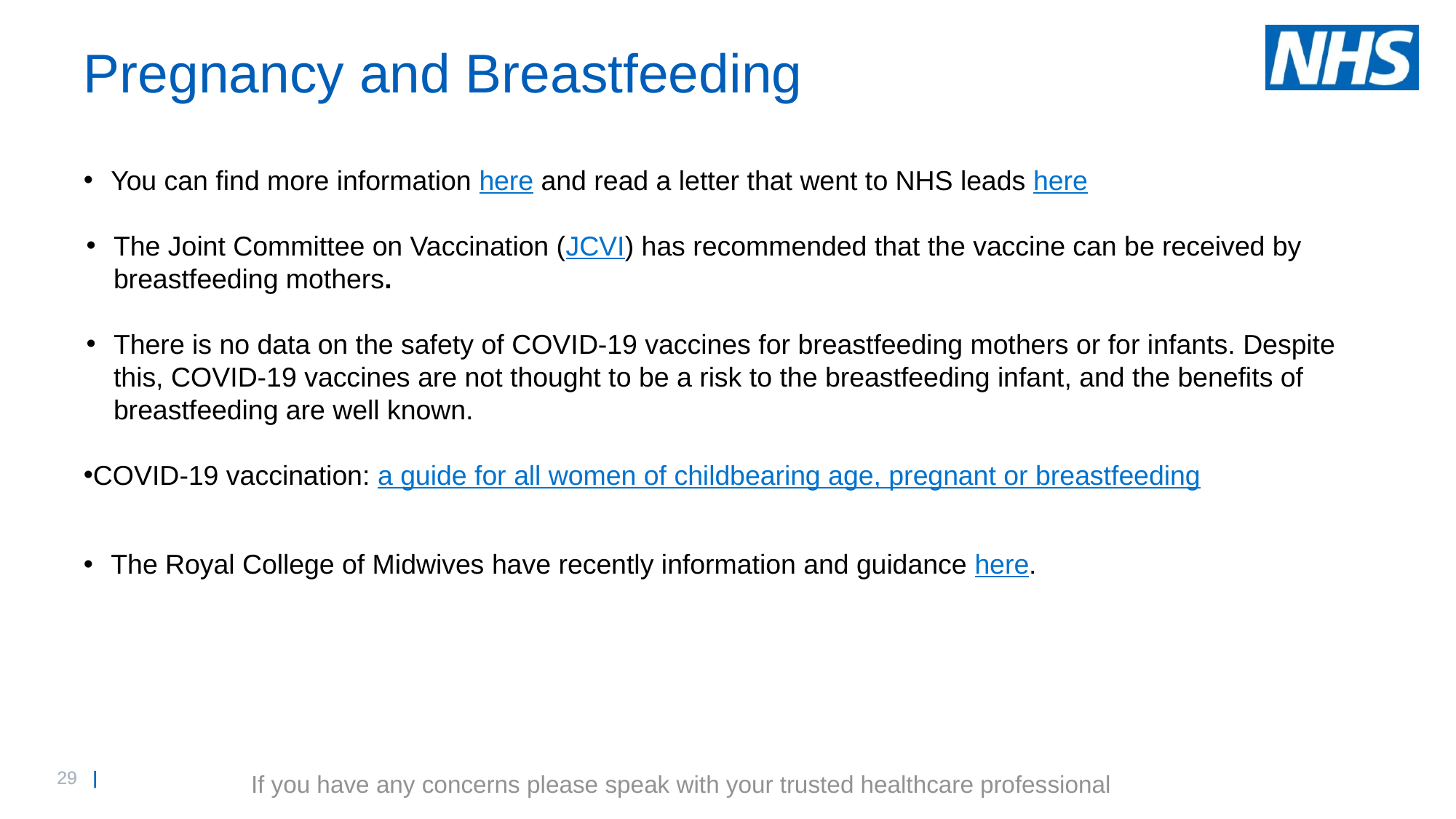

# Pregnancy and Breastfeeding
You can find more information here and read a letter that went to NHS leads here

The Joint Committee on Vaccination (JCVI) has recommended that the vaccine can be received by breastfeeding mothers.

There is no data on the safety of COVID-19 vaccines for breastfeeding mothers or for infants. Despite this, COVID-19 vaccines are not thought to be a risk to the breastfeeding infant, and the benefits of breastfeeding are well known.

COVID-19 vaccination: a guide for all women of childbearing age, pregnant or breastfeeding

The Royal College of Midwives have recently information and guidance here.